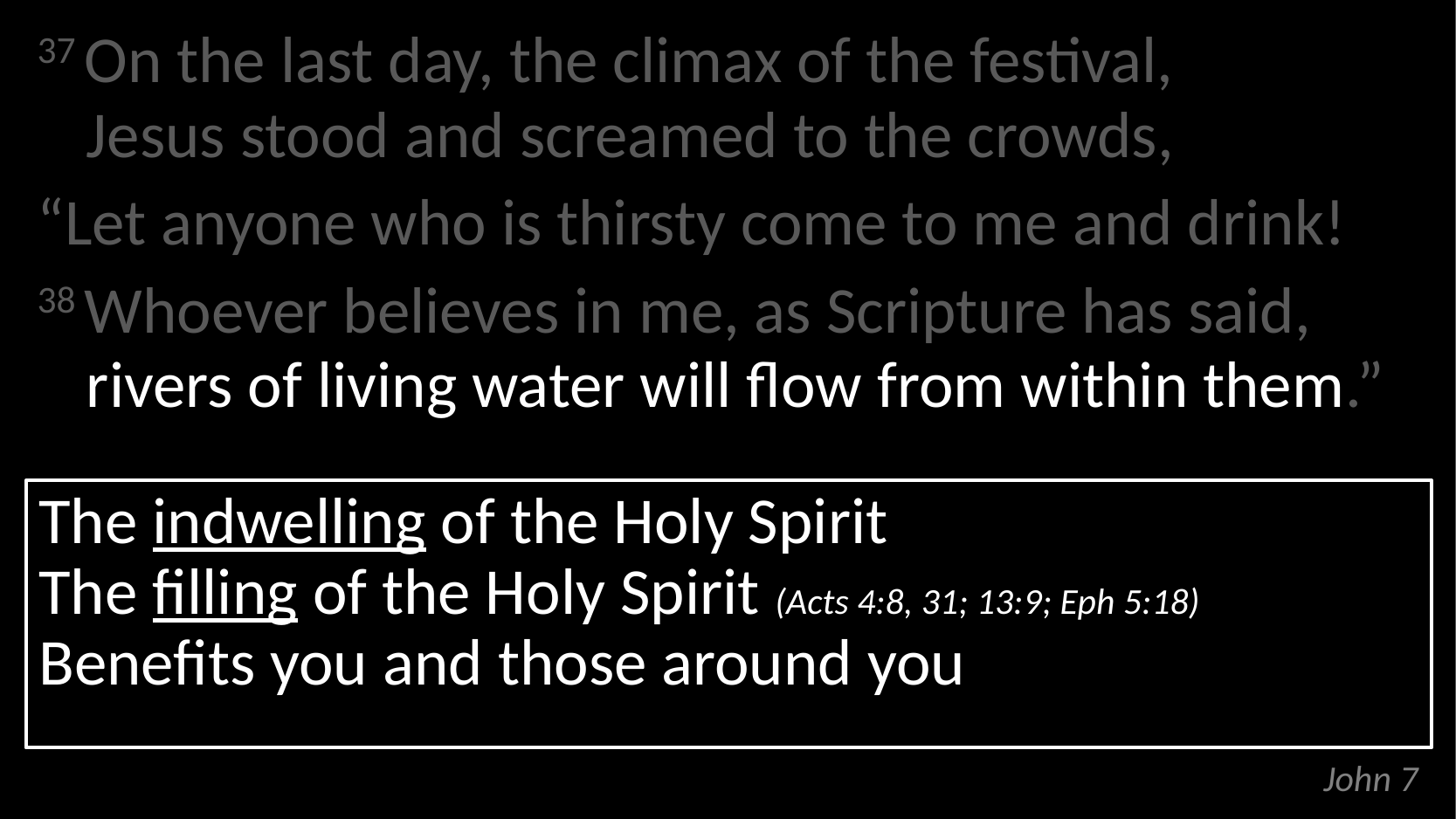

37 On the last day, the climax of the festival,
Jesus stood and screamed to the crowds,
“Let anyone who is thirsty come to me and drink!
38 Whoever believes in me, as Scripture has said, rivers of living water will flow from within them.”
The indwelling of the Holy Spirit
The filling of the Holy Spirit (Acts 4:8, 31; 13:9; Eph 5:18)
Benefits you and those around you
# John 7